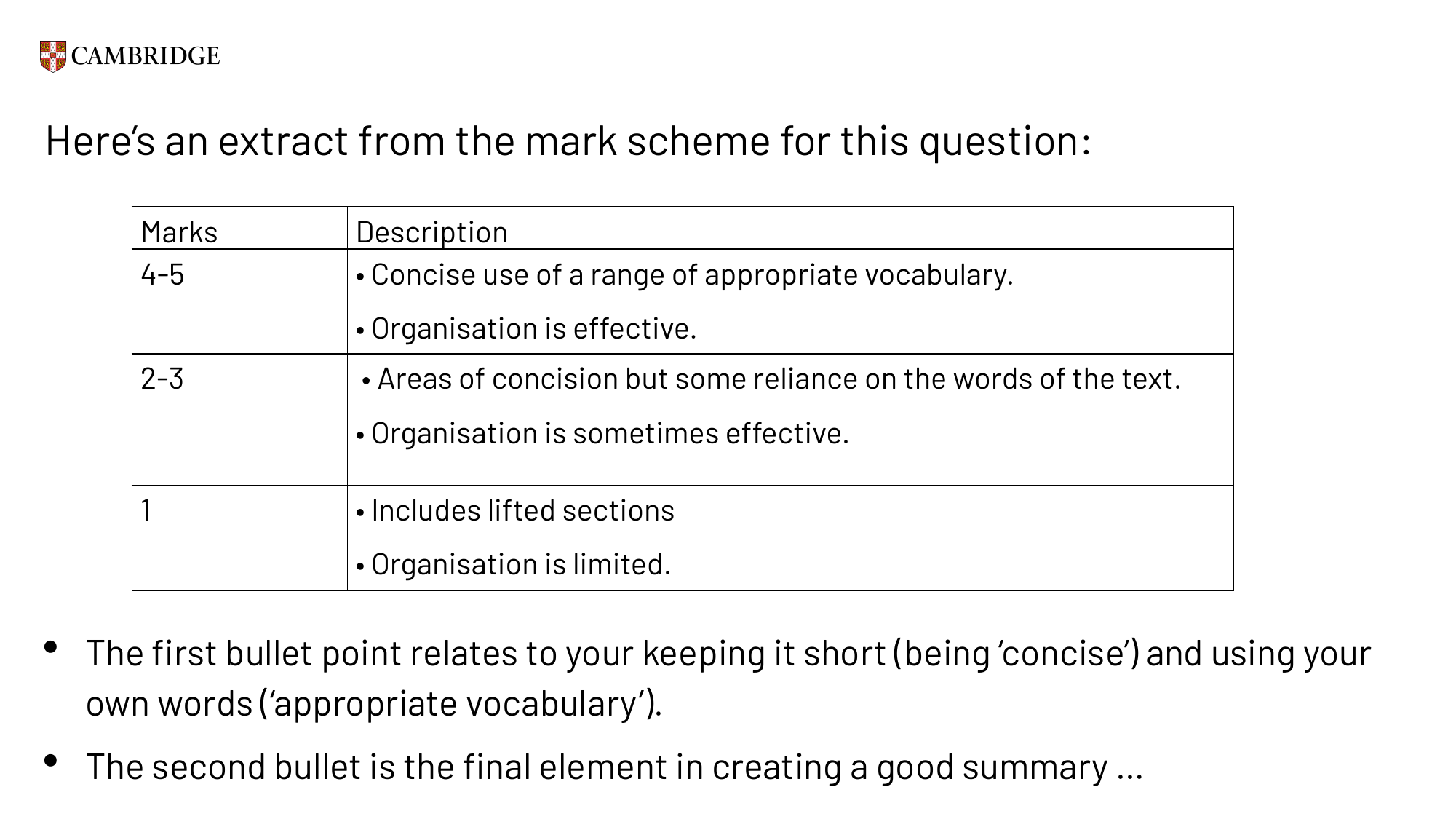

# Here’s an extract from the mark scheme for this question:
| Marks | Description |
| --- | --- |
| 4-5 | • Concise use of a range of appropriate vocabulary. • Organisation is effective. |
| 2-3 | • Areas of concision but some reliance on the words of the text. • Organisation is sometimes effective. |
| 1 | • Includes lifted sections • Organisation is limited. |
The first bullet point relates to your keeping it short (being ‘concise’) and using your own words (‘appropriate vocabulary’).
The second bullet is the final element in creating a good summary …